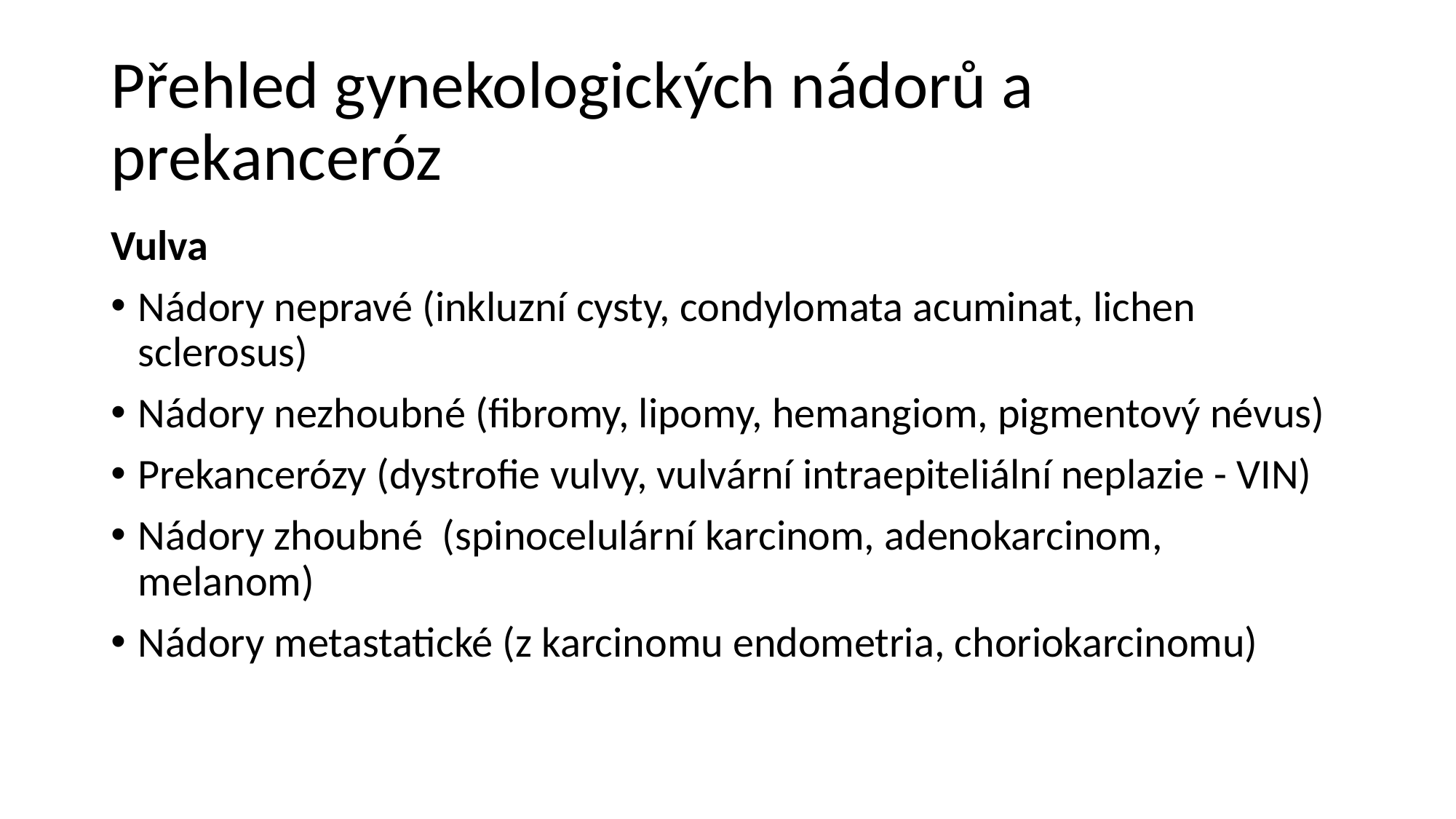

# Přehled gynekologických nádorů a prekanceróz
Vulva
Nádory nepravé (inkluzní cysty, condylomata acuminat, lichen sclerosus)
Nádory nezhoubné (fibromy, lipomy, hemangiom, pigmentový névus)
Prekancerózy (dystrofie vulvy, vulvární intraepiteliální neplazie - VIN)
Nádory zhoubné  (spinocelulární karcinom, adenokarcinom, melanom)
Nádory metastatické (z karcinomu endometria, choriokarcinomu)